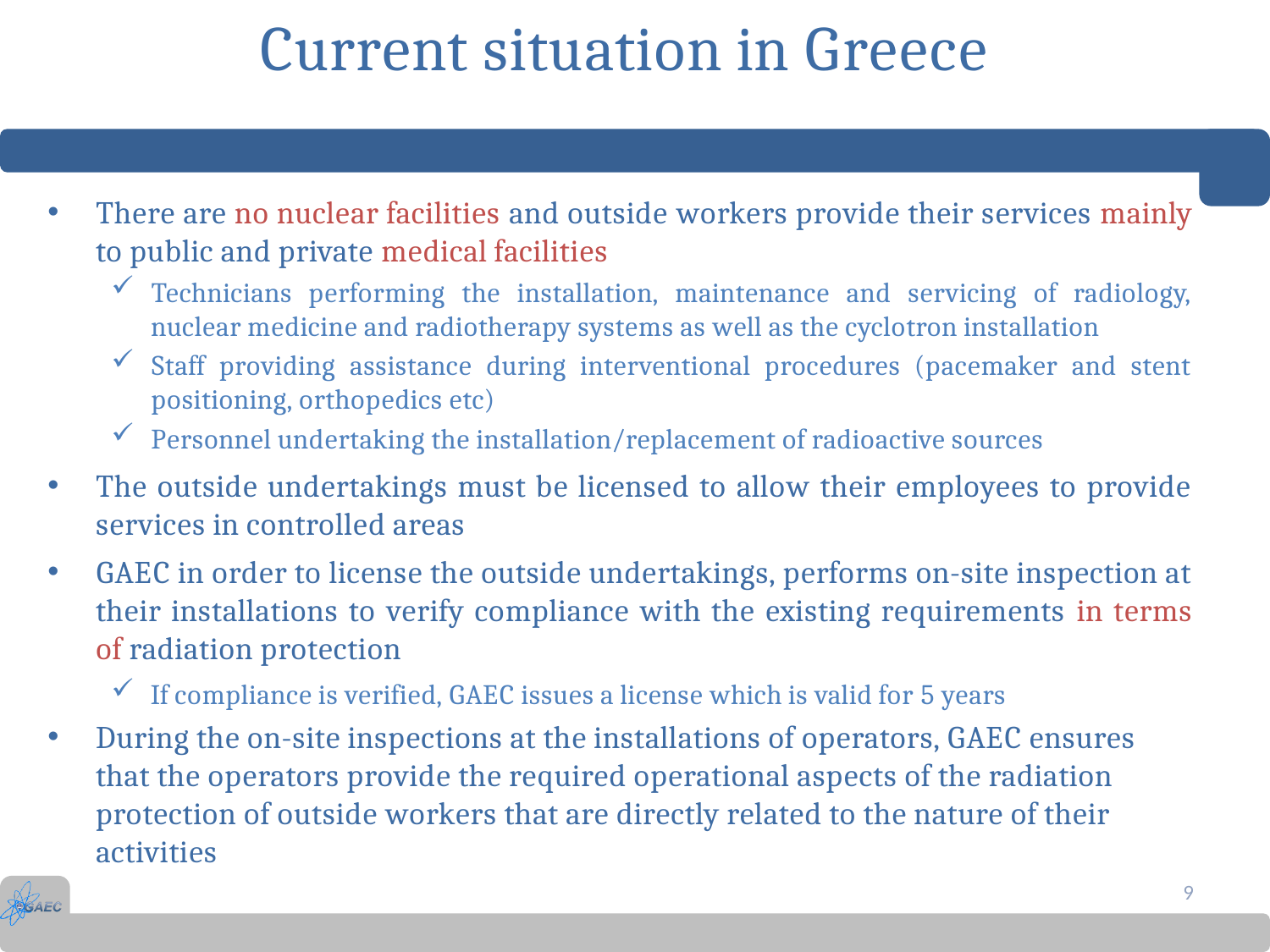

# Current situation in Greece
There are no nuclear facilities and outside workers provide their services mainly to public and private medical facilities
Technicians performing the installation, maintenance and servicing of radiology, nuclear medicine and radiotherapy systems as well as the cyclotron installation
Staff providing assistance during interventional procedures (pacemaker and stent positioning, orthopedics etc)
Personnel undertaking the installation/replacement of radioactive sources
The outside undertakings must be licensed to allow their employees to provide services in controlled areas
GAEC in order to license the outside undertakings, performs on-site inspection at their installations to verify compliance with the existing requirements in terms of radiation protection
If compliance is verified, GAEC issues a license which is valid for 5 years
During the on-site inspections at the installations of operators, GAEC ensures that the operators provide the required operational aspects of the radiation protection of outside workers that are directly related to the nature of their activities

9